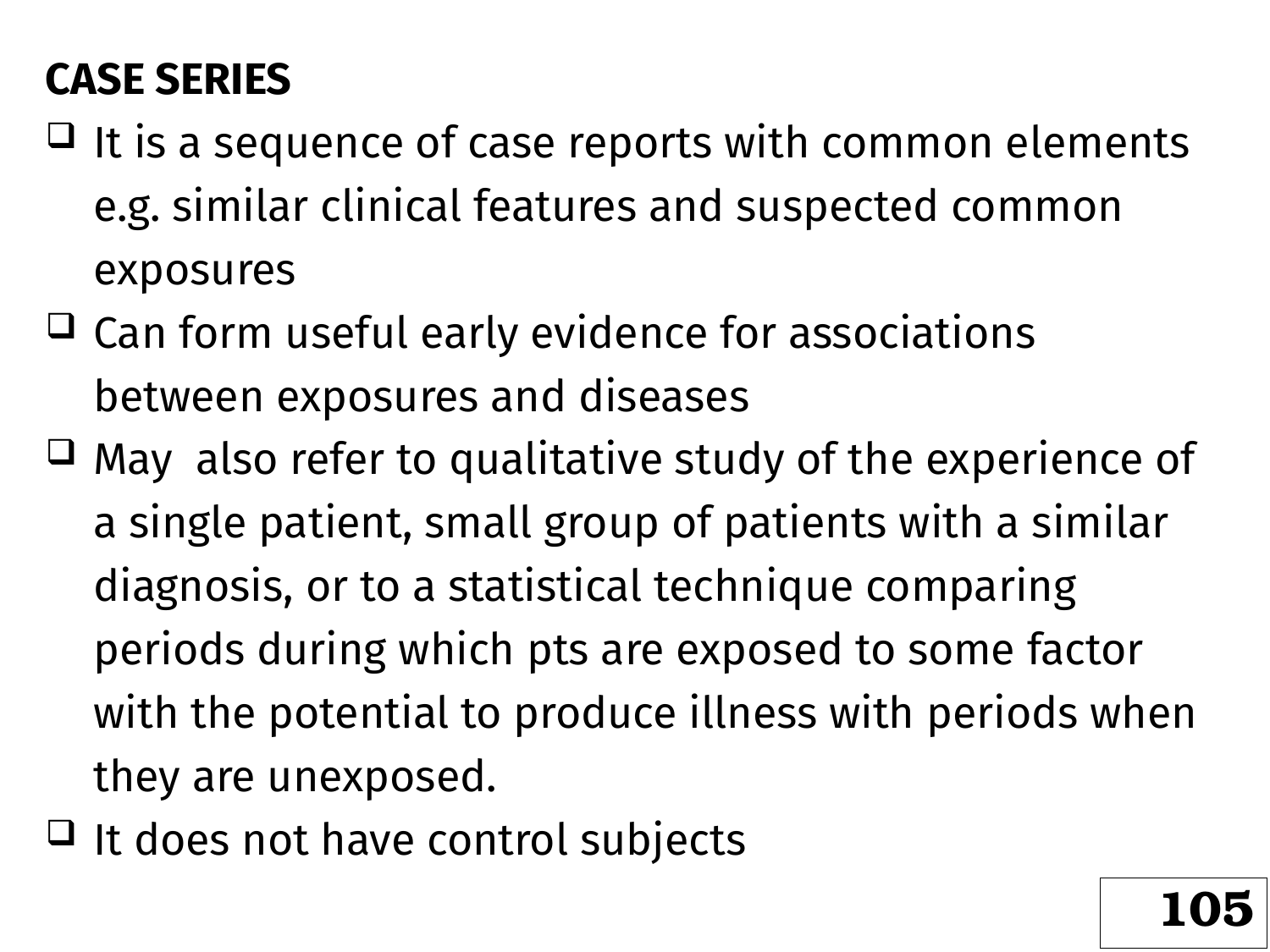

CASE SERIES
It is a sequence of case reports with common elements e.g. similar clinical features and suspected common exposures
Can form useful early evidence for associations between exposures and diseases
May  also refer to qualitative study of the experience of a single patient, small group of patients with a similar diagnosis, or to a statistical technique comparing periods during which pts are exposed to some factor with the potential to produce illness with periods when they are unexposed.
It does not have control subjects

105